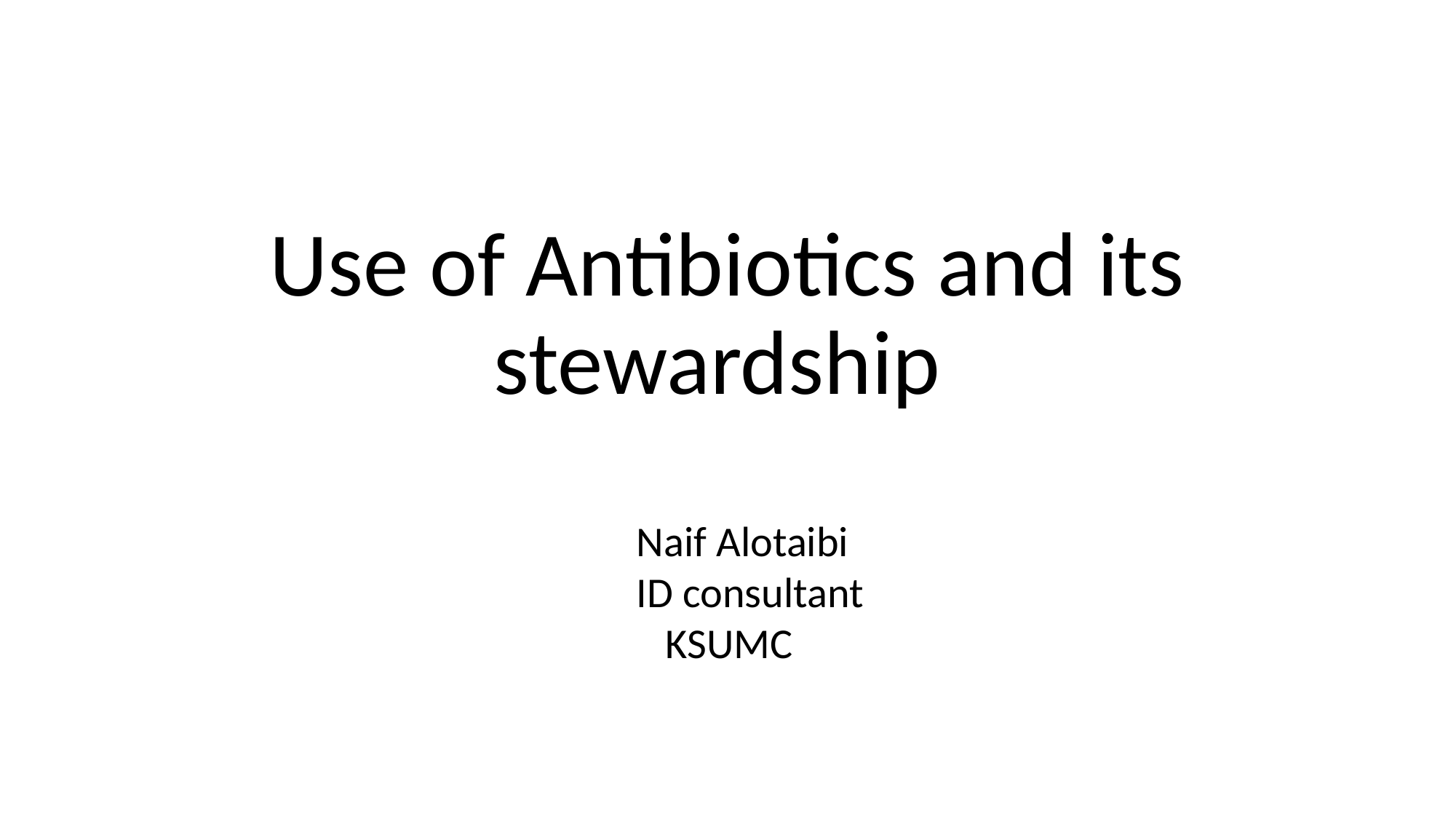

# Use of Antibiotics and its stewardship
Naif Alotaibi
ID consultant
   KSUMC